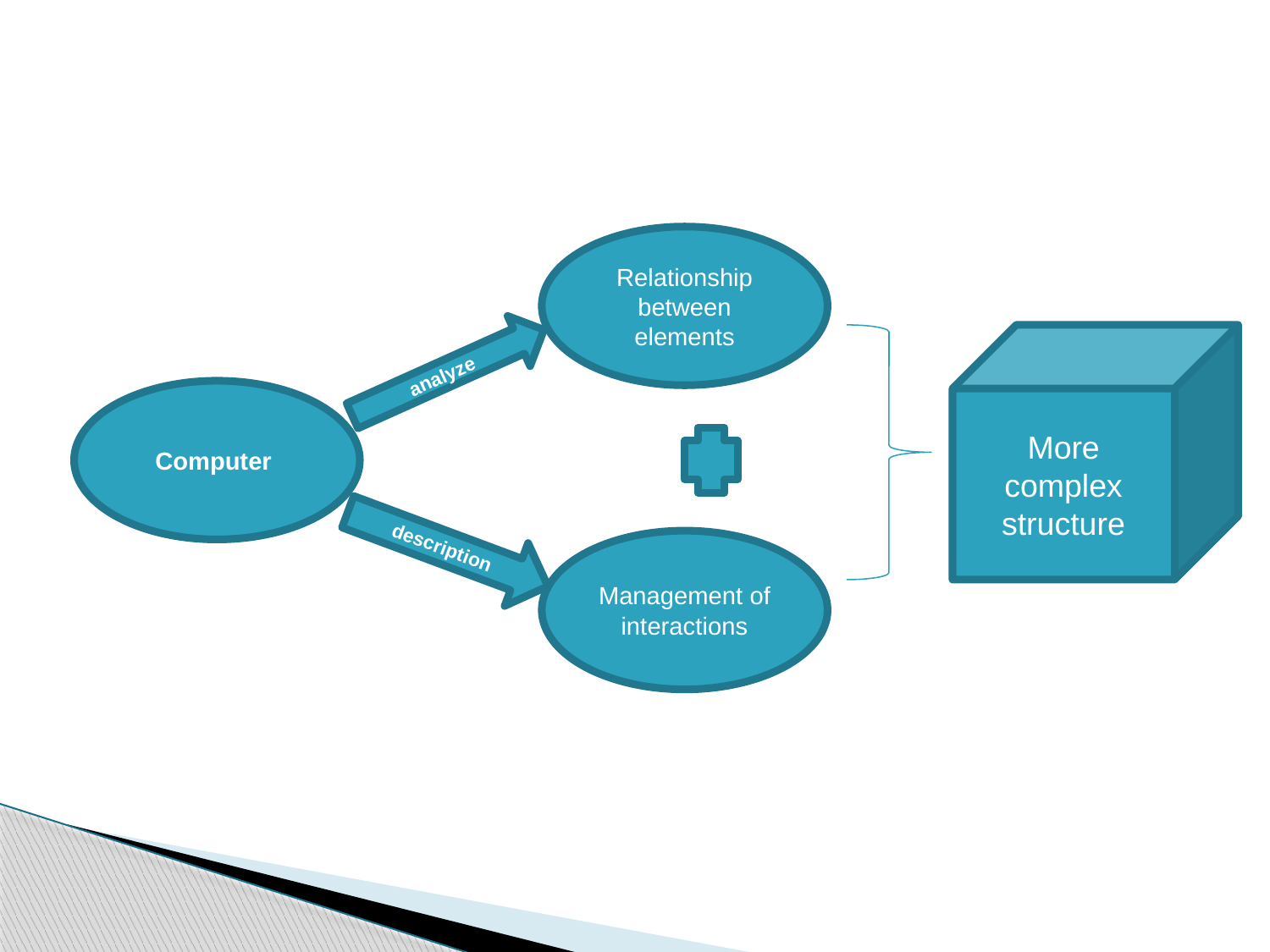

Relationship between elements
More complex structure

analyze
Computer

 description
Management of interactions